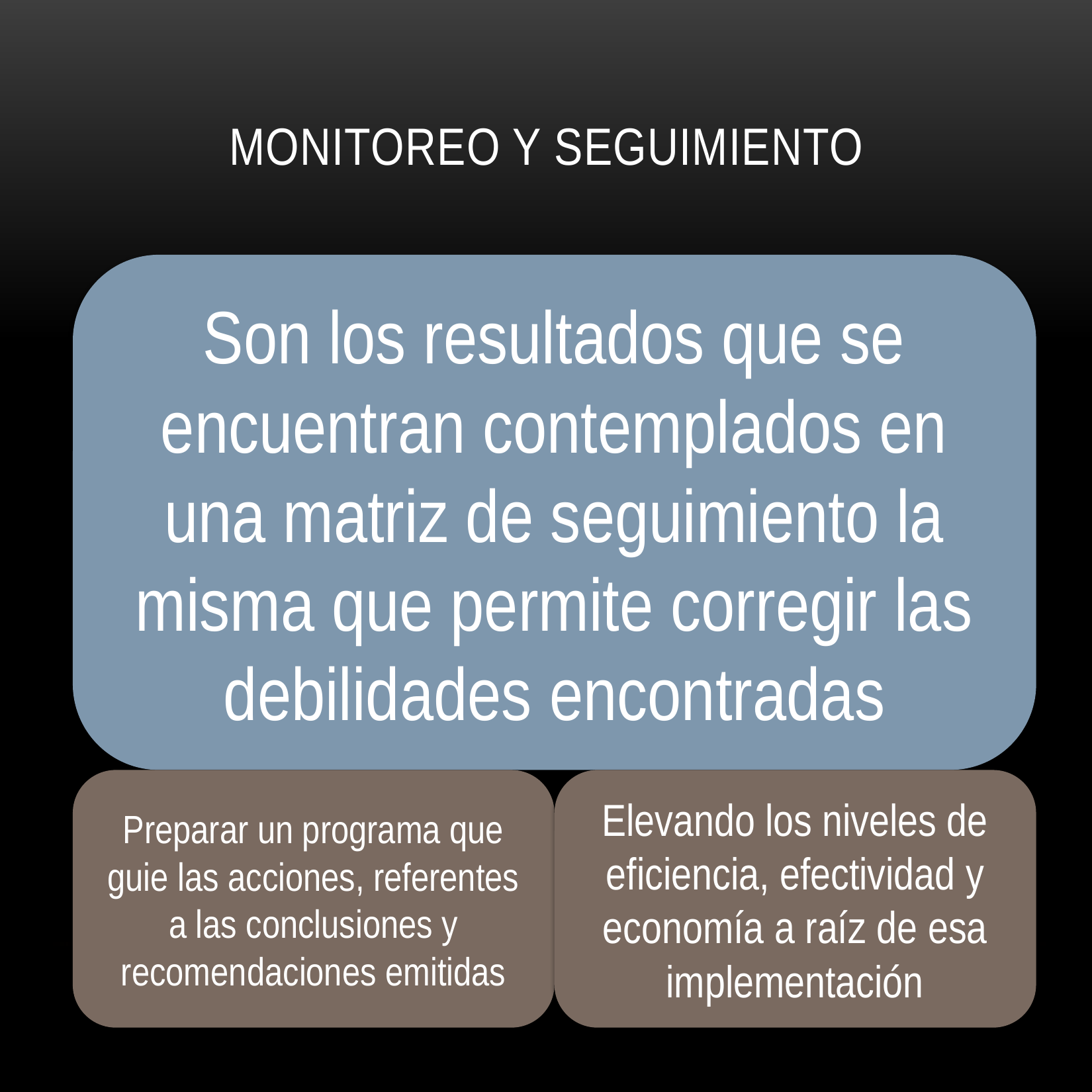

# Monitoreo y seguimiento
Son los resultados que se encuentran contemplados en una matriz de seguimiento la misma que permite corregir las debilidades encontradas
Preparar un programa que guie las acciones, referentes a las conclusiones y recomendaciones emitidas
Elevando los niveles de eficiencia, efectividad y economía a raíz de esa implementación